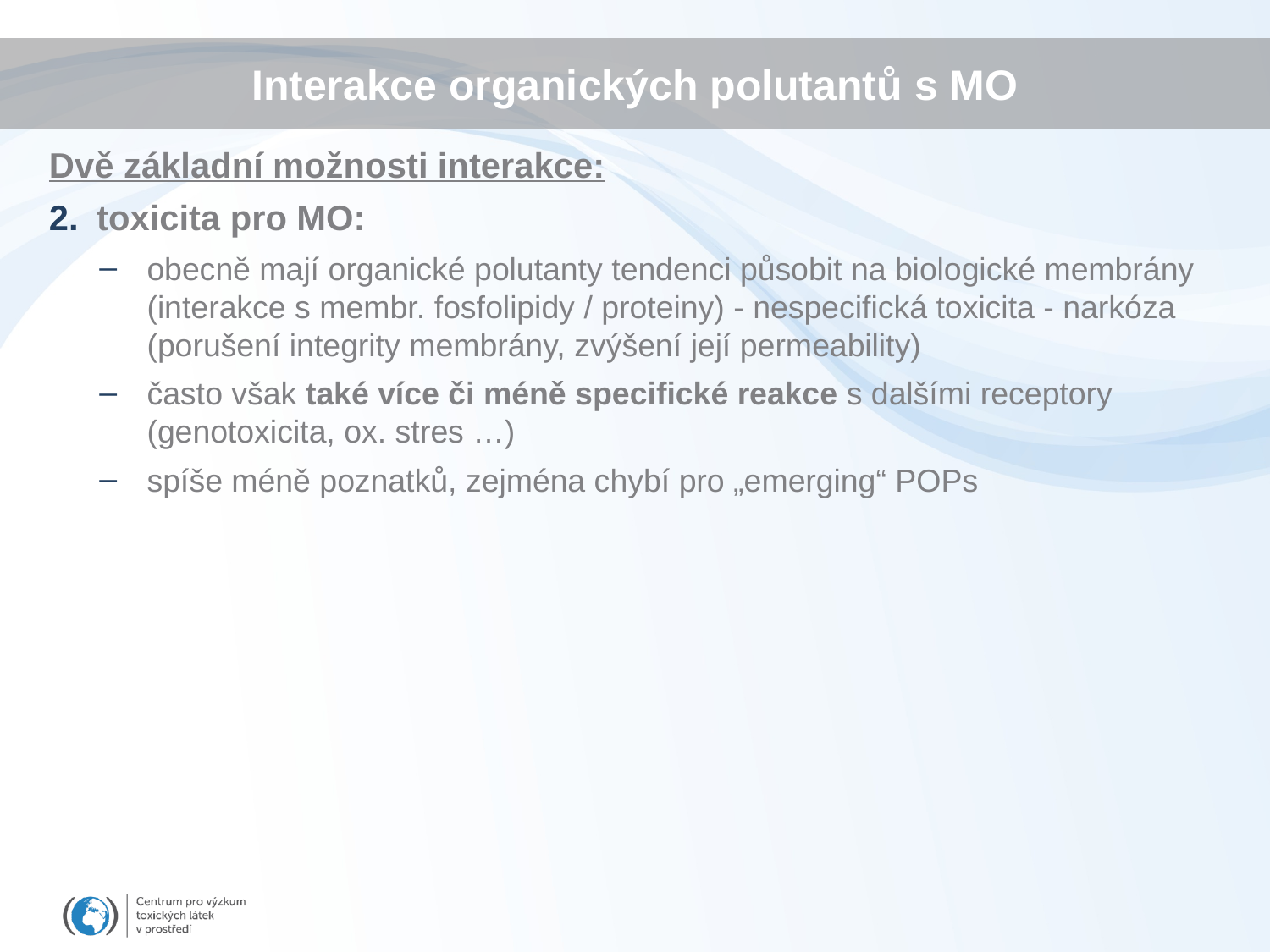

# Interakce organických polutantů s MO
Dvě základní možnosti interakce:
toxicita pro MO:
obecně mají organické polutanty tendenci působit na biologické membrány (interakce s membr. fosfolipidy / proteiny) - nespecifická toxicita - narkóza (porušení integrity membrány, zvýšení její permeability)
často však také více či méně specifické reakce s dalšími receptory (genotoxicita, ox. stres …)
spíše méně poznatků, zejména chybí pro „emerging“ POPs